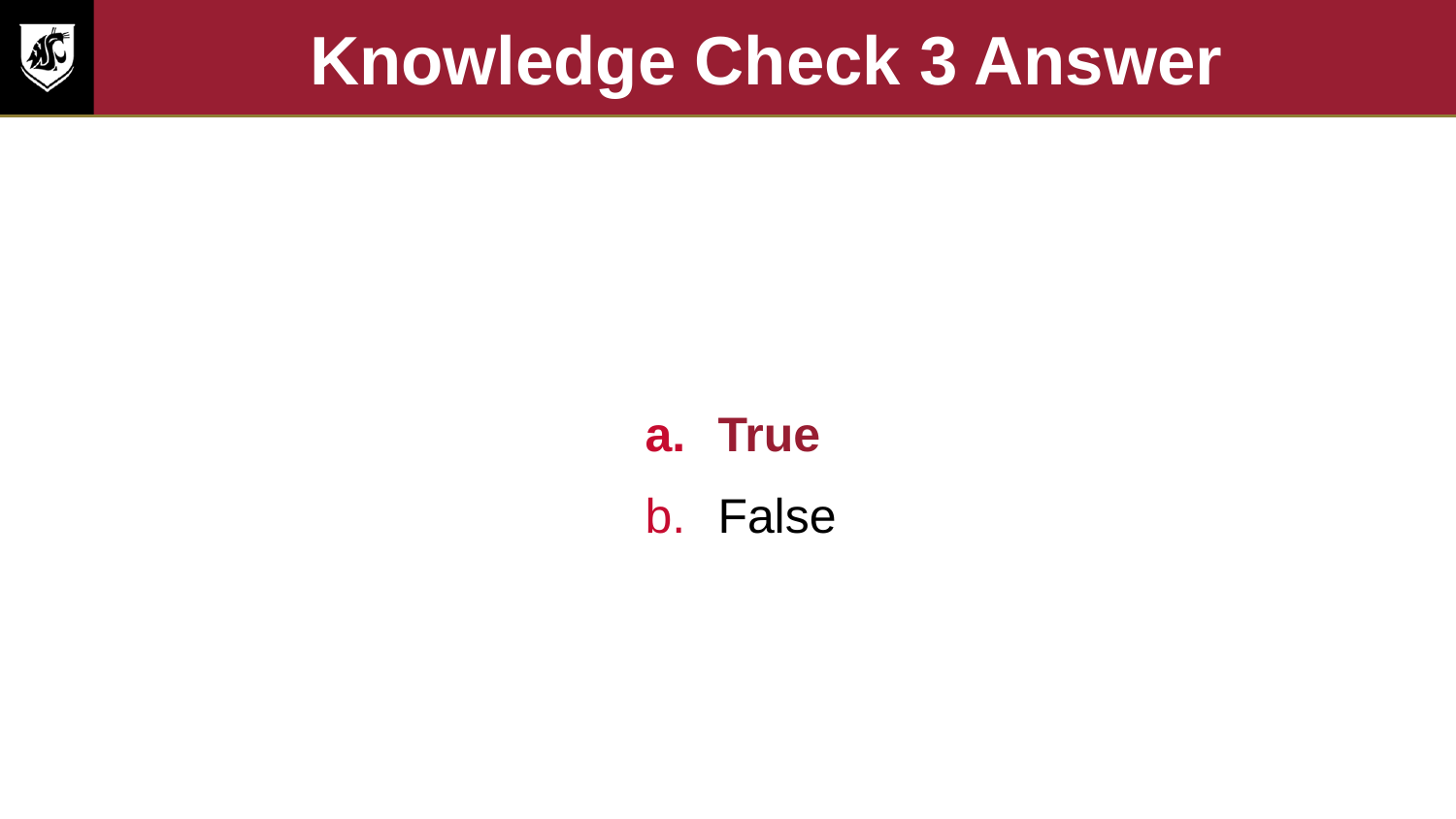

# Knowledge Check 3 Answer
True
False